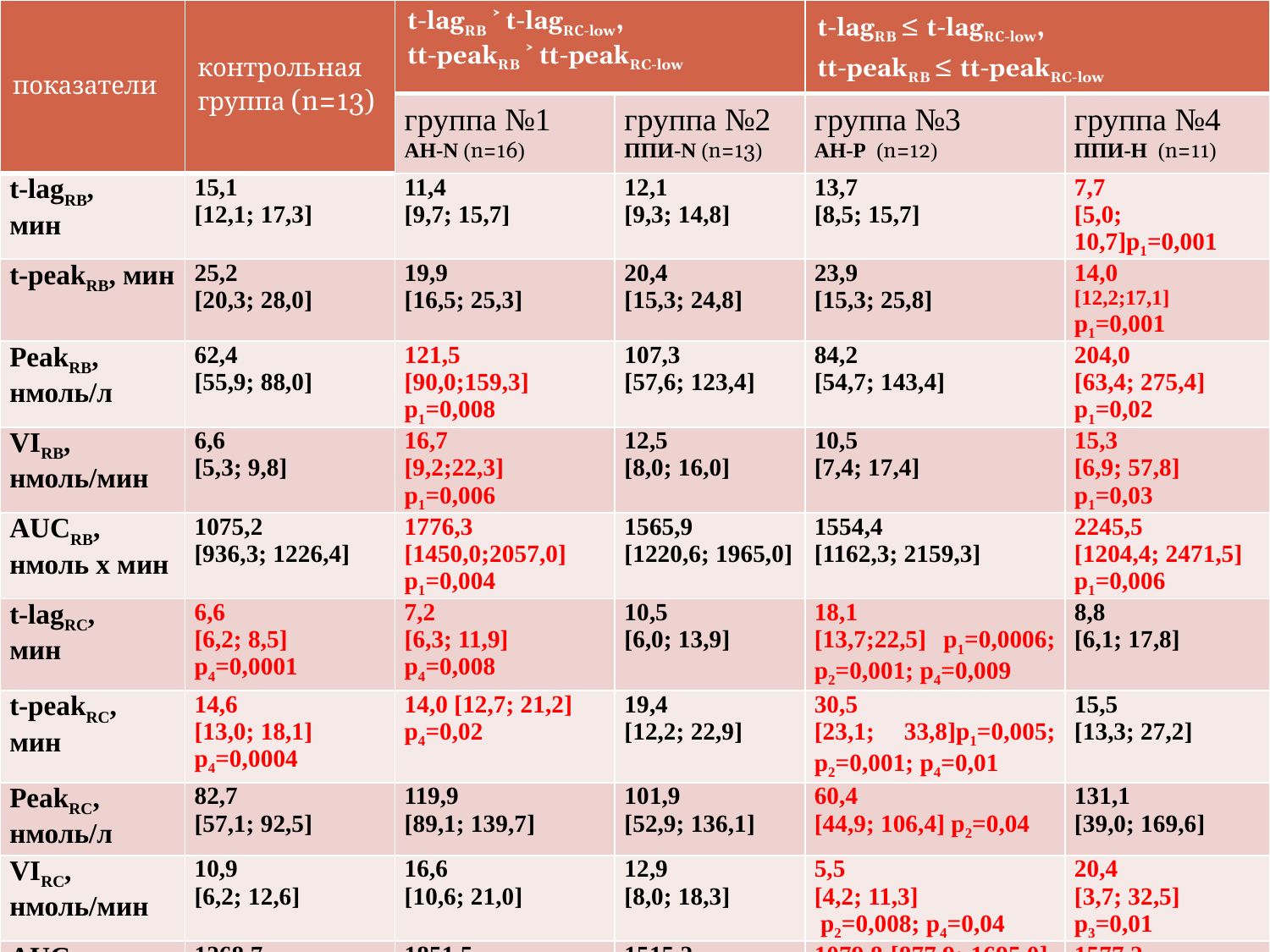

| показатели | контрольная группа (n=13) | t-lagRB ˃ t-lagRС-low, tt-peakRB ˃ tt-peakRC-low |  | t-lagRB ≤ t-lagRС-low, tt-peakRB ≤ tt-peakRC-low |  |
| --- | --- | --- | --- | --- | --- |
|  |  | группа №1 АН-N (n=16) | группа №2 ППИ-N (n=13) | группа №3 АН-P (n=12) | группа №4 ППИ-H (n=11) |
| t-lagRB, мин | 15,1 [12,1; 17,3] | 11,4 [9,7; 15,7] | 12,1 [9,3; 14,8] | 13,7 [8,5; 15,7] | 7,7 [5,0; 10,7]р1=0,001 |
| t-peakRB, мин | 25,2 [20,3; 28,0] | 19,9 [16,5; 25,3] | 20,4 [15,3; 24,8] | 23,9 [15,3; 25,8] | 14,0 [12,2;17,1] р1=0,001 |
| PeakRB, нмоль/л | 62,4 [55,9; 88,0] | 121,5 [90,0;159,3] р1=0,008 | 107,3 [57,6; 123,4] | 84,2 [54,7; 143,4] | 204,0 [63,4; 275,4] р1=0,02 |
| VIRB, нмоль/мин | 6,6 [5,3; 9,8] | 16,7 [9,2;22,3] р1=0,006 | 12,5 [8,0; 16,0] | 10,5 [7,4; 17,4] | 15,3 [6,9; 57,8] р1=0,03 |
| AUCRB, нмоль х мин | 1075,2 [936,3; 1226,4] | 1776,3 [1450,0;2057,0] р1=0,004 | 1565,9 [1220,6; 1965,0] | 1554,4 [1162,3; 2159,3] | 2245,5 [1204,4; 2471,5] р1=0,006 |
| t-lagRC, мин | 6,6 [6,2; 8,5] р4=0,0001 | 7,2 [6,3; 11,9] р4=0,008 | 10,5 [6,0; 13,9] | 18,1 [13,7;22,5] р1=0,0006; р2=0,001; р4=0,009 | 8,8 [6,1; 17,8] |
| t-peakRC, мин | 14,6 [13,0; 18,1] р4=0,0004 | 14,0 [12,7; 21,2] р4=0,02 | 19,4 [12,2; 22,9] | 30,5 [23,1; 33,8]р1=0,005; р2=0,001; р4=0,01 | 15,5 [13,3; 27,2] |
| PeakRC, нмоль/л | 82,7 [57,1; 92,5] | 119,9 [89,1; 139,7] | 101,9 [52,9; 136,1] | 60,4 [44,9; 106,4] р2=0,04 | 131,1 [39,0; 169,6] |
| VIRC, нмоль/мин | 10,9 [6,2; 12,6] | 16,6 [10,6; 21,0] | 12,9 [8,0; 18,3] | 5,5 [4,2; 11,3] р2=0,008; р4=0,04 | 20,4 [3,7; 32,5] р3=0,01 |
| AUCRC, нмоль х мин | 1268,7 [1037,3; 1481,9] | 1851,5 [1421,6; 2027,6] | 1515,2 [1106,7; 1882,8] | 1079,8 [877,9; 1695,0] р2=0,03 | 1577,2 [739,0; 2063,5] |
#